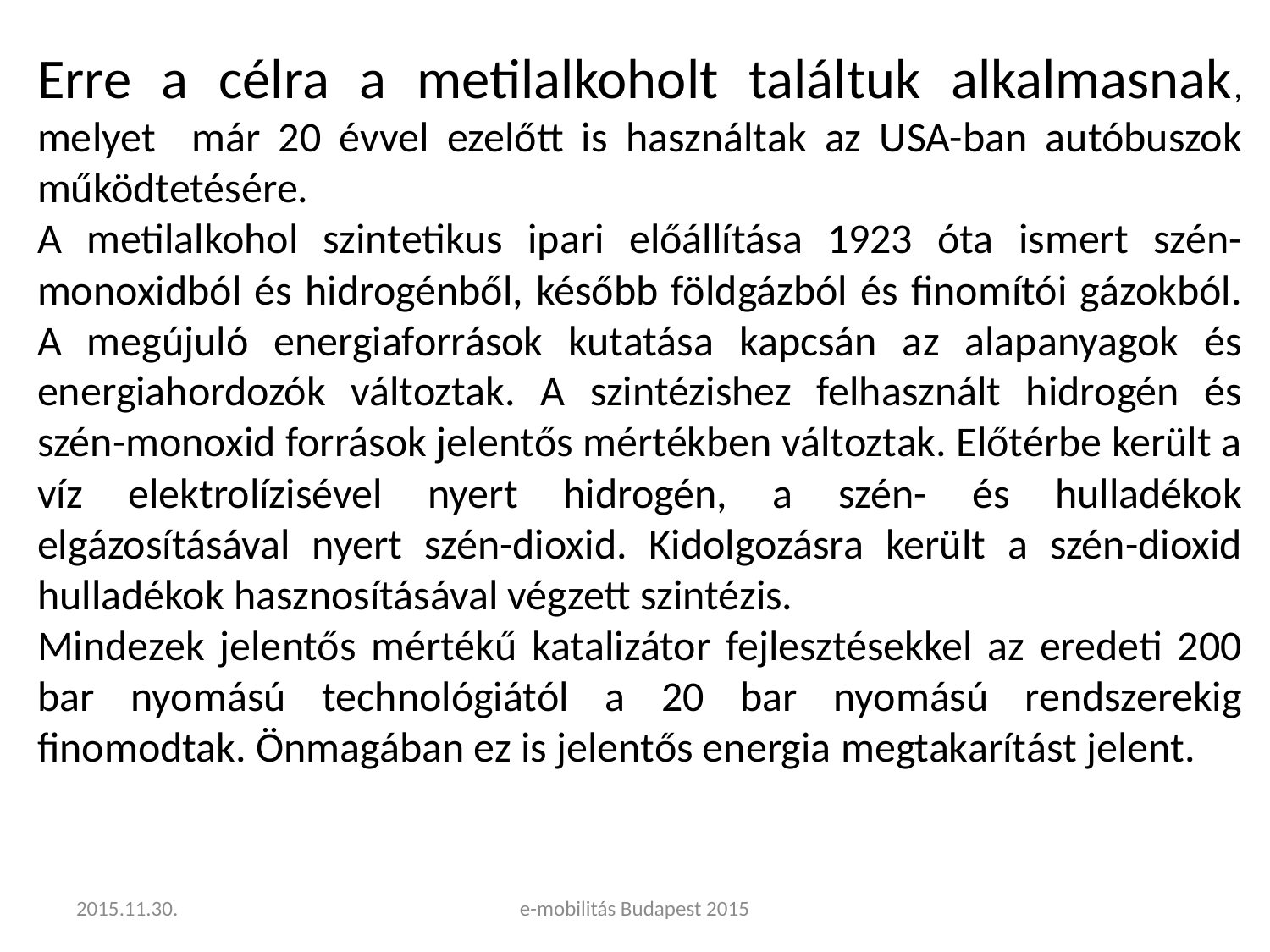

Erre a célra a metilalkoholt találtuk alkalmasnak, melyet  már 20 évvel ezelőtt is használtak az USA-ban autóbuszok működtetésére.
A metilalkohol szintetikus ipari előállítása 1923 óta ismert szén-monoxidból és hidrogénből, később földgázból és finomítói gázokból. A megújuló energiaforrások kutatása kapcsán az alapanyagok és energiahordozók változtak. A szintézishez felhasznált hidrogén és szén-monoxid források jelentős mértékben változtak. Előtérbe került a víz elektrolízisével nyert hidrogén, a szén- és hulladékok elgázosításával nyert szén-dioxid. Kidolgozásra került a szén-dioxid hulladékok hasznosításával végzett szintézis.
Mindezek jelentős mértékű katalizátor fejlesztésekkel az eredeti 200 bar nyomású technológiától a 20 bar nyomású rendszerekig finomodtak. Önmagában ez is jelentős energia megtakarítást jelent.

2015.11.30.
e-mobilitás Budapest 2015